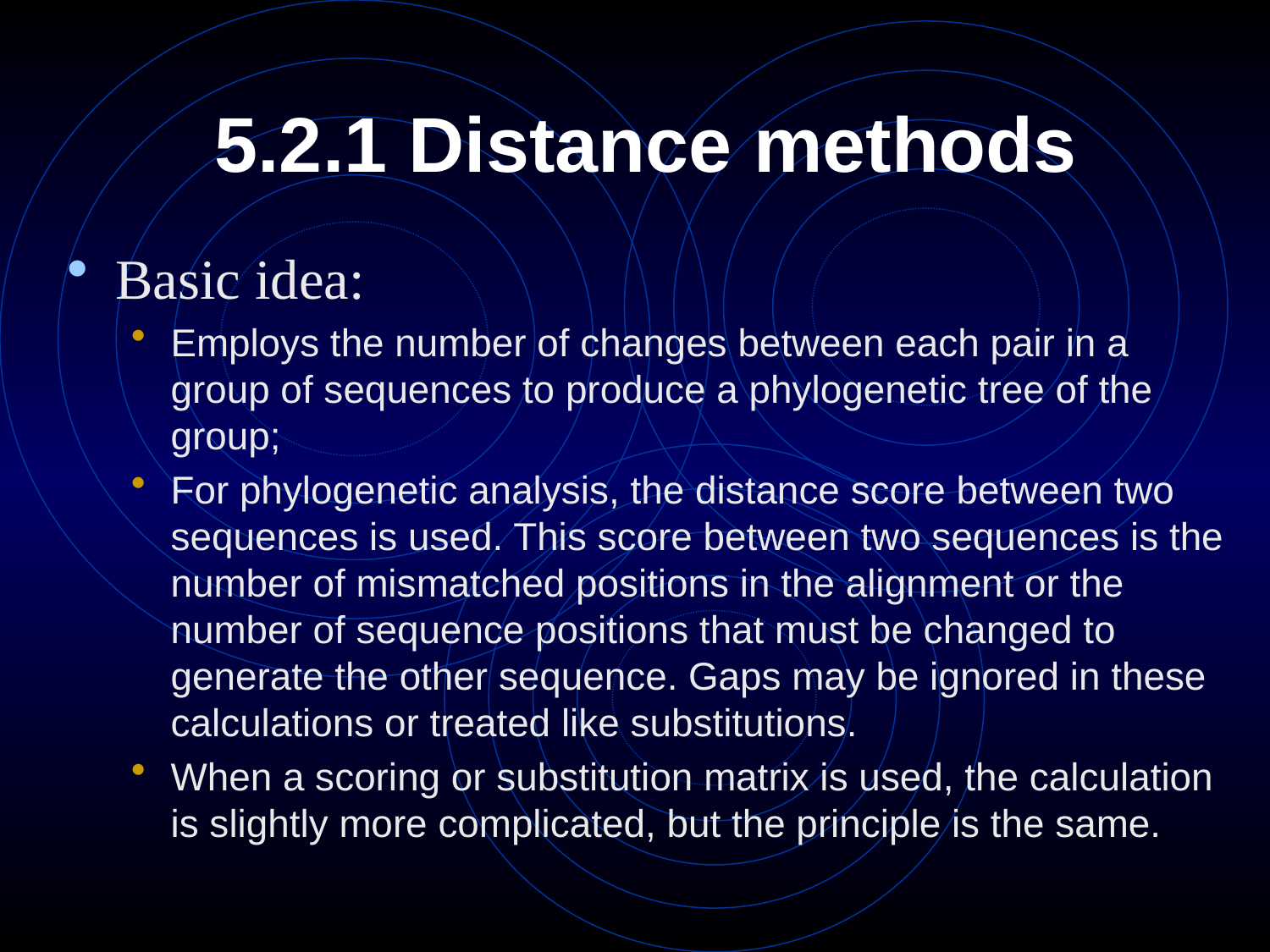

# 5.2.1 Distance methods
Basic idea:
Employs the number of changes between each pair in a group of sequences to produce a phylogenetic tree of the group;
For phylogenetic analysis, the distance score between two sequences is used. This score between two sequences is the number of mismatched positions in the alignment or the number of sequence positions that must be changed to generate the other sequence. Gaps may be ignored in these calculations or treated like substitutions.
When a scoring or substitution matrix is used, the calculation is slightly more complicated, but the principle is the same.